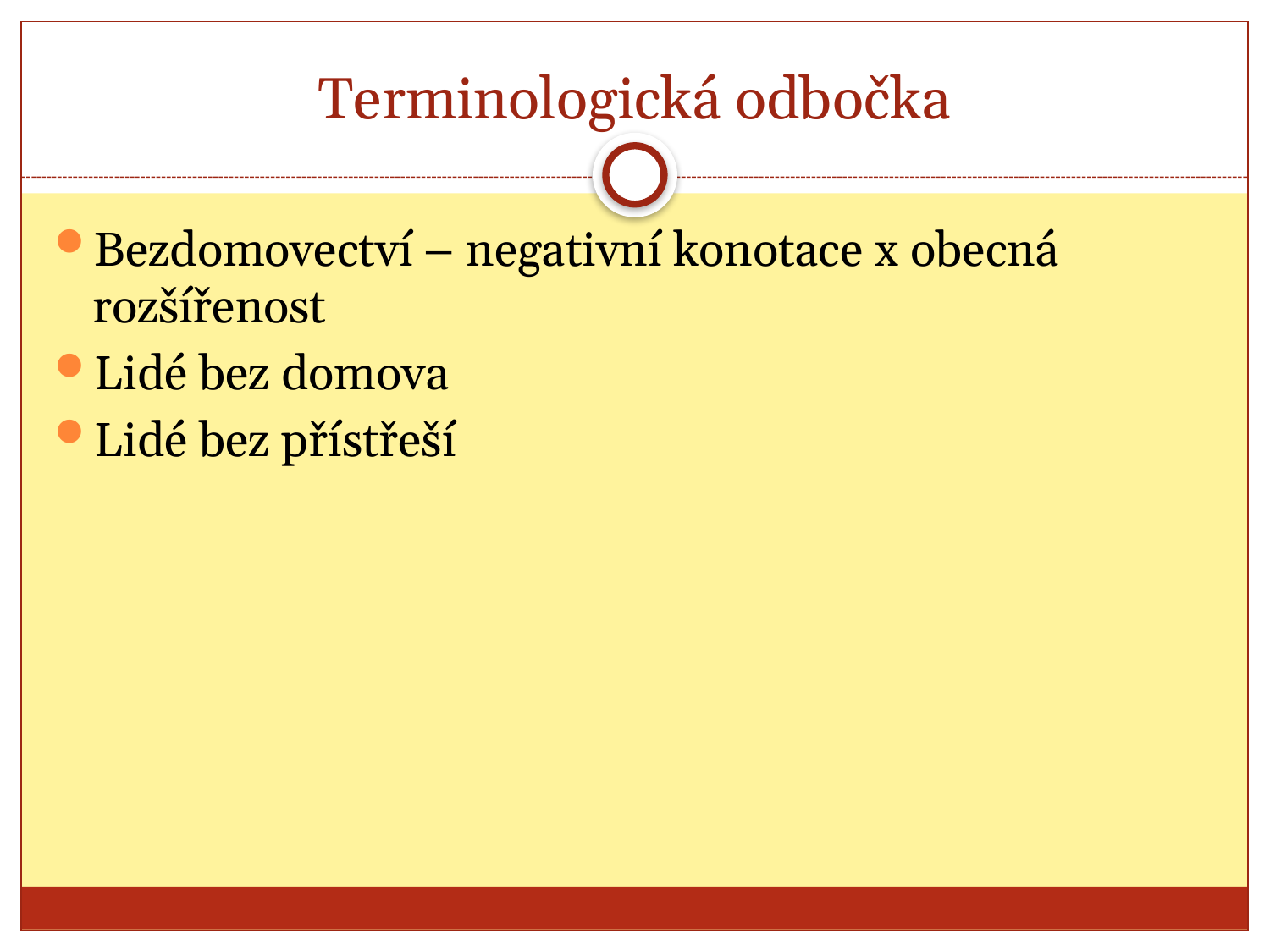

# Terminologická odbočka
Bezdomovectví – negativní konotace x obecná rozšířenost
Lidé bez domova
Lidé bez přístřeší